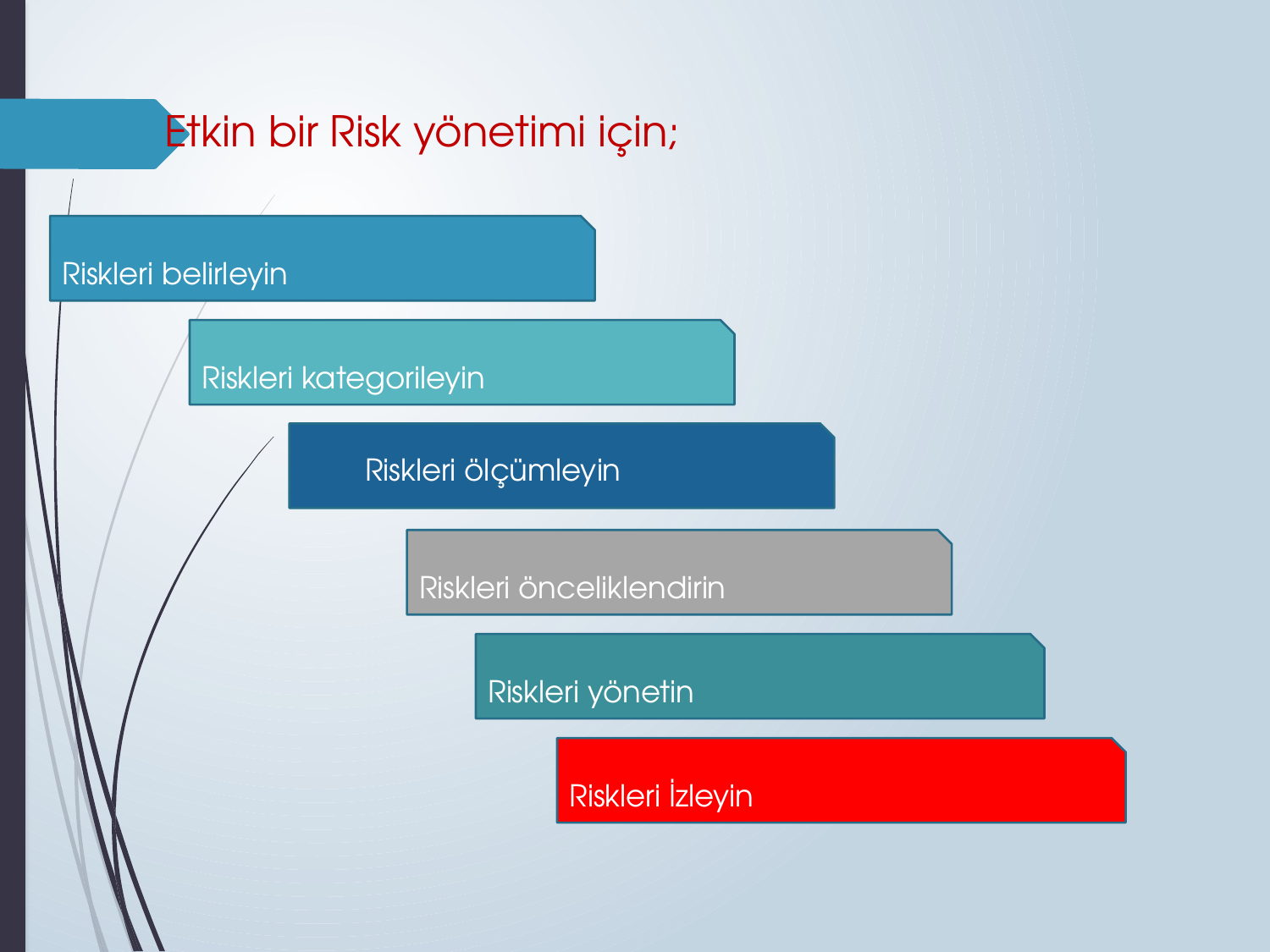

# Etkin bir Risk yönetimi için;
Riskleri belirleyin
Riskleri kategorileyin
Riskleri ölçümleyin
Riskleri önceliklendirin
Riskleri yönetin
Riskleri İzleyin